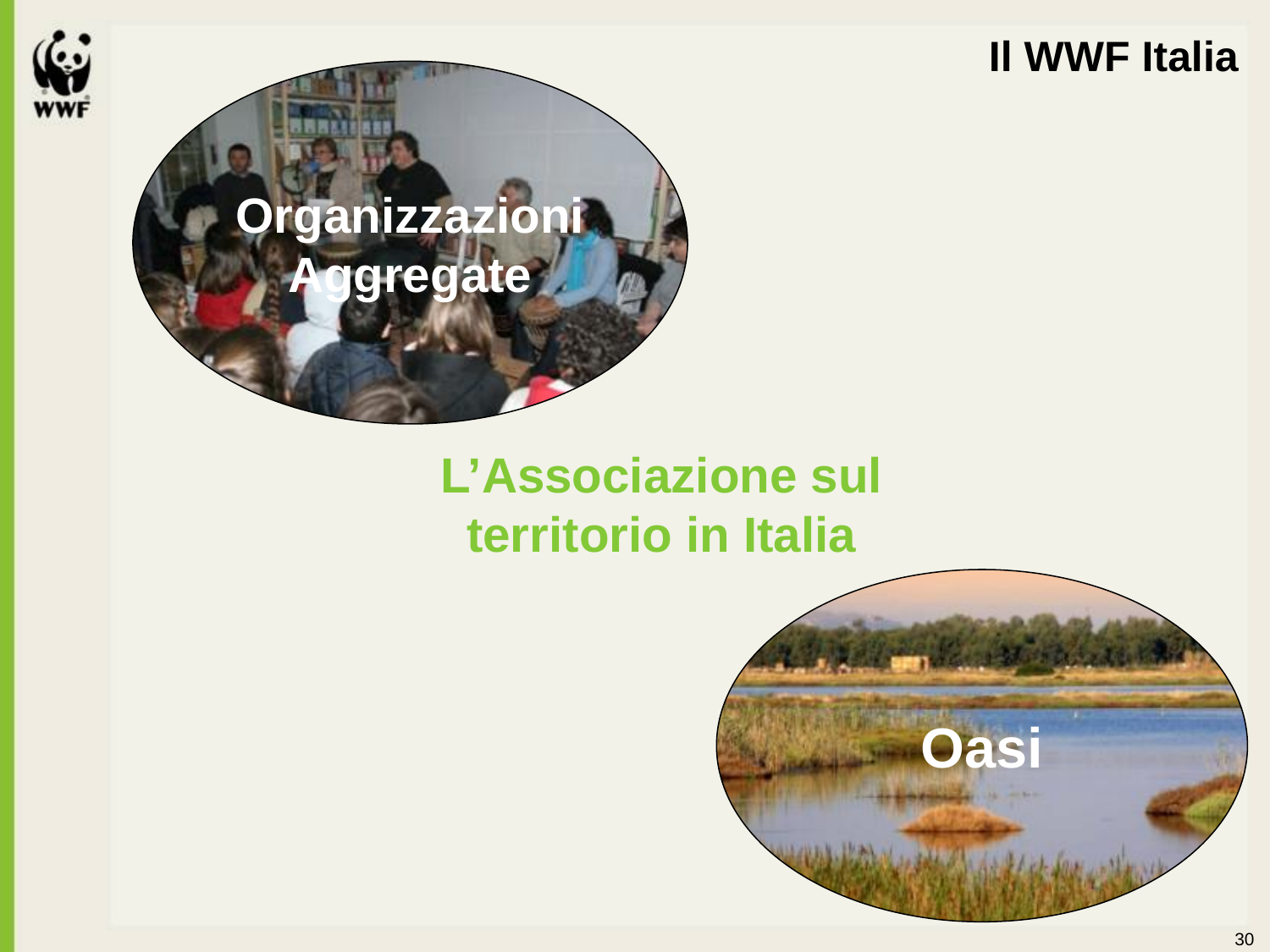

Il WWF Italia

Organizzazioni Aggregate

L’Associazione sul territorio in Italia

Oasi

30